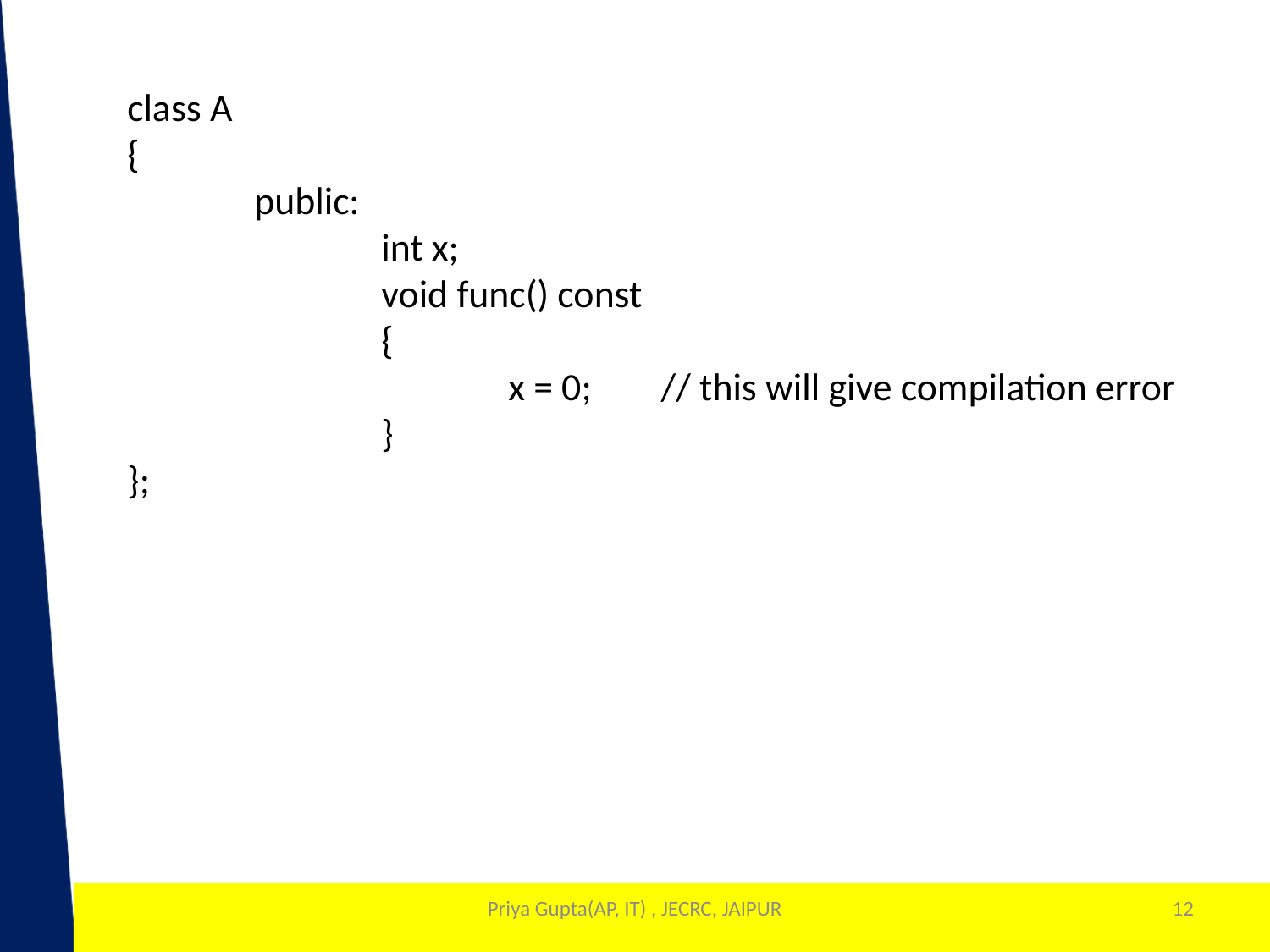

class A
{
	public:
		int x;
		void func() const
		{
			x = 0;        // this will give compilation error
		}
};
Priya Gupta(AP, IT) , JECRC, JAIPUR
12
1